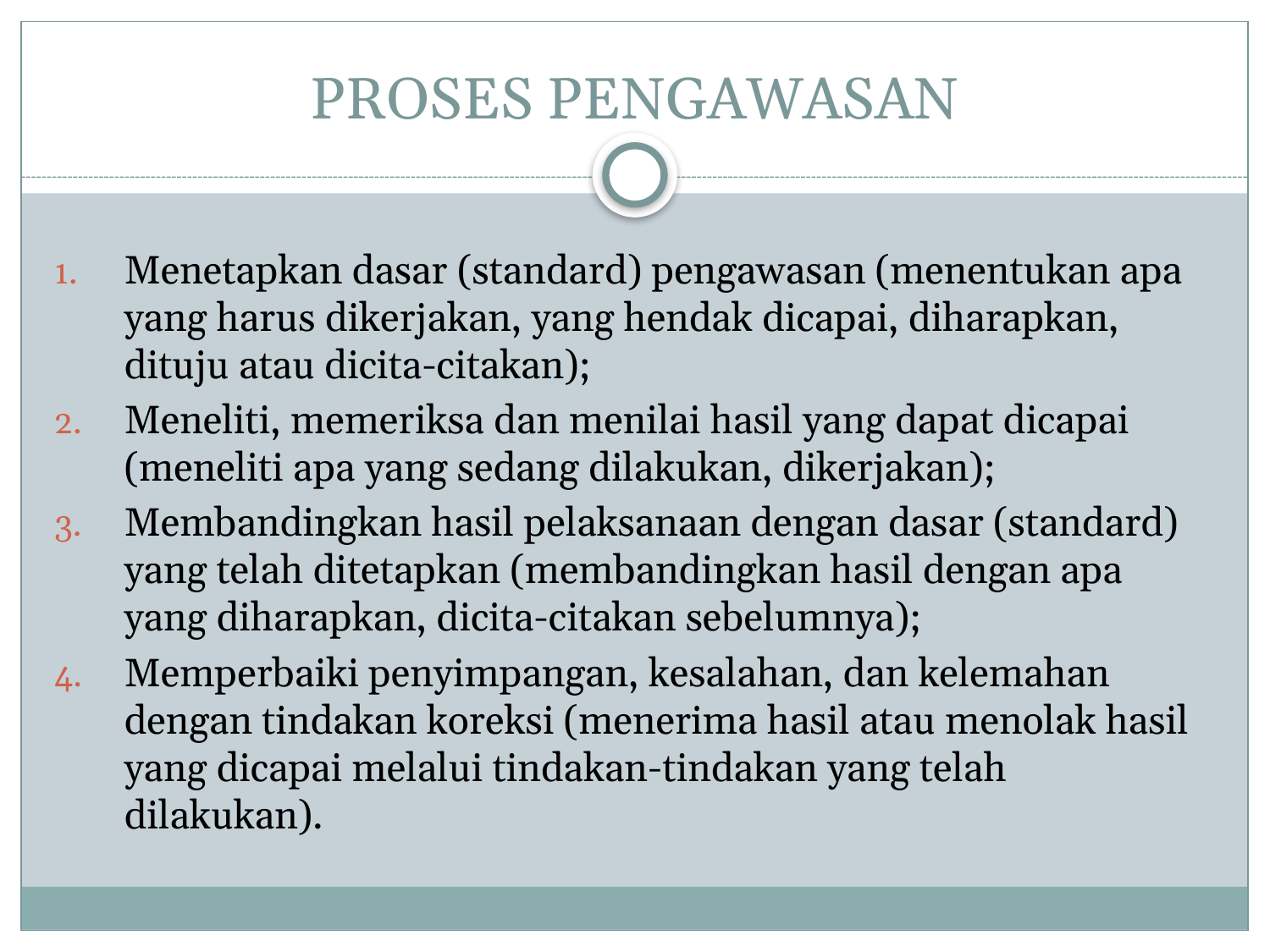

# PROSES PENGAWASAN
Menetapkan dasar (standard) pengawasan (menentukan apa yang harus dikerjakan, yang hendak dicapai, diharapkan, dituju atau dicita-citakan);
Meneliti, memeriksa dan menilai hasil yang dapat dicapai (meneliti apa yang sedang dilakukan, dikerjakan);
Membandingkan hasil pelaksanaan dengan dasar (standard) yang telah ditetapkan (membandingkan hasil dengan apa yang diharapkan, dicita-citakan sebelumnya);
Memperbaiki penyimpangan, kesalahan, dan kelemahan dengan tindakan koreksi (menerima hasil atau menolak hasil yang dicapai melalui tindakan-tindakan yang telah dilakukan).